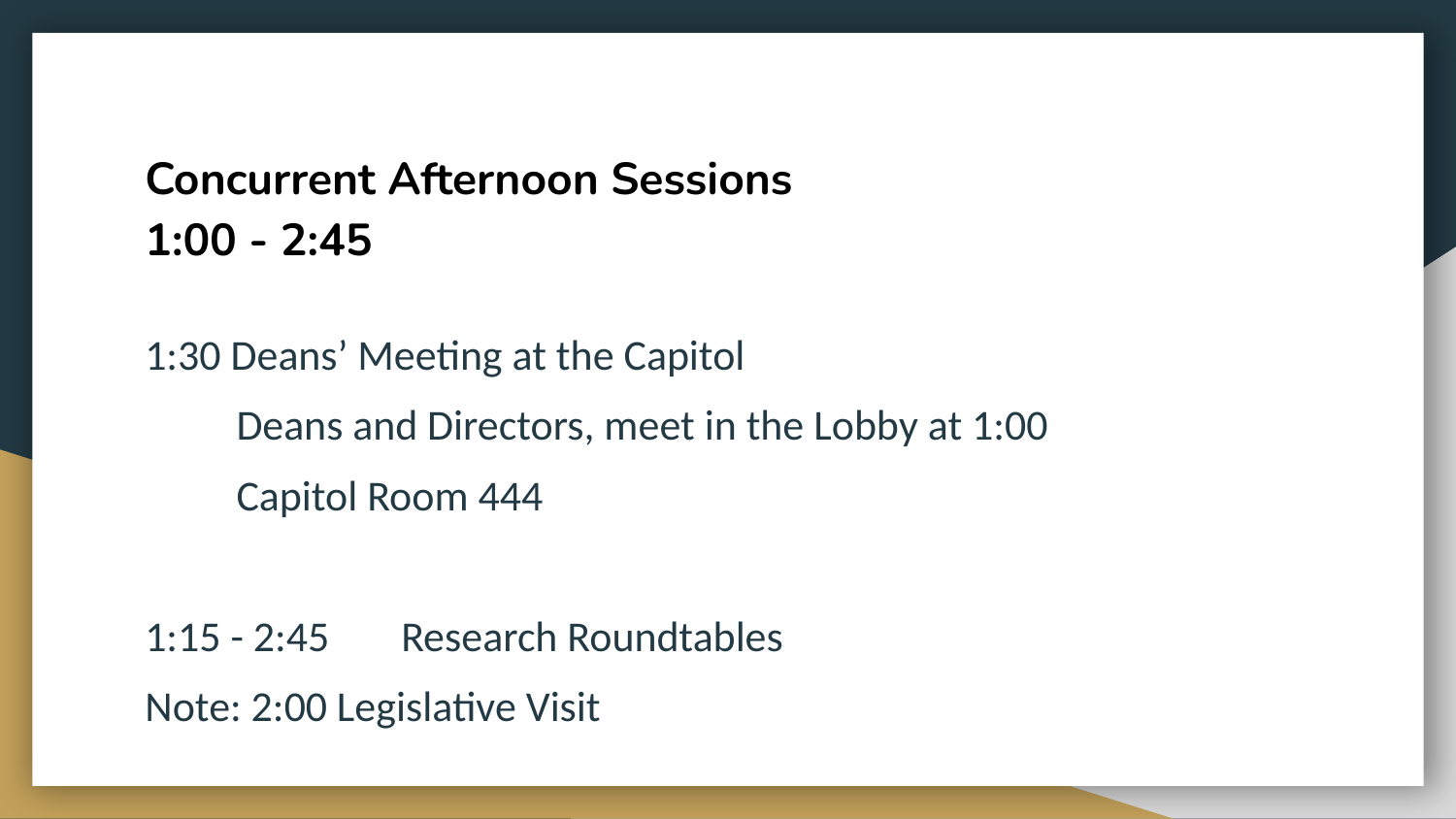

# Concurrent Afternoon Sessions
1:00 - 2:45
1:30 Deans’ Meeting at the Capitol
Deans and Directors, meet in the Lobby at 1:00
Capitol Room 444

1:15 - 2:45	Research Roundtables
Note: 2:00 Legislative Visit